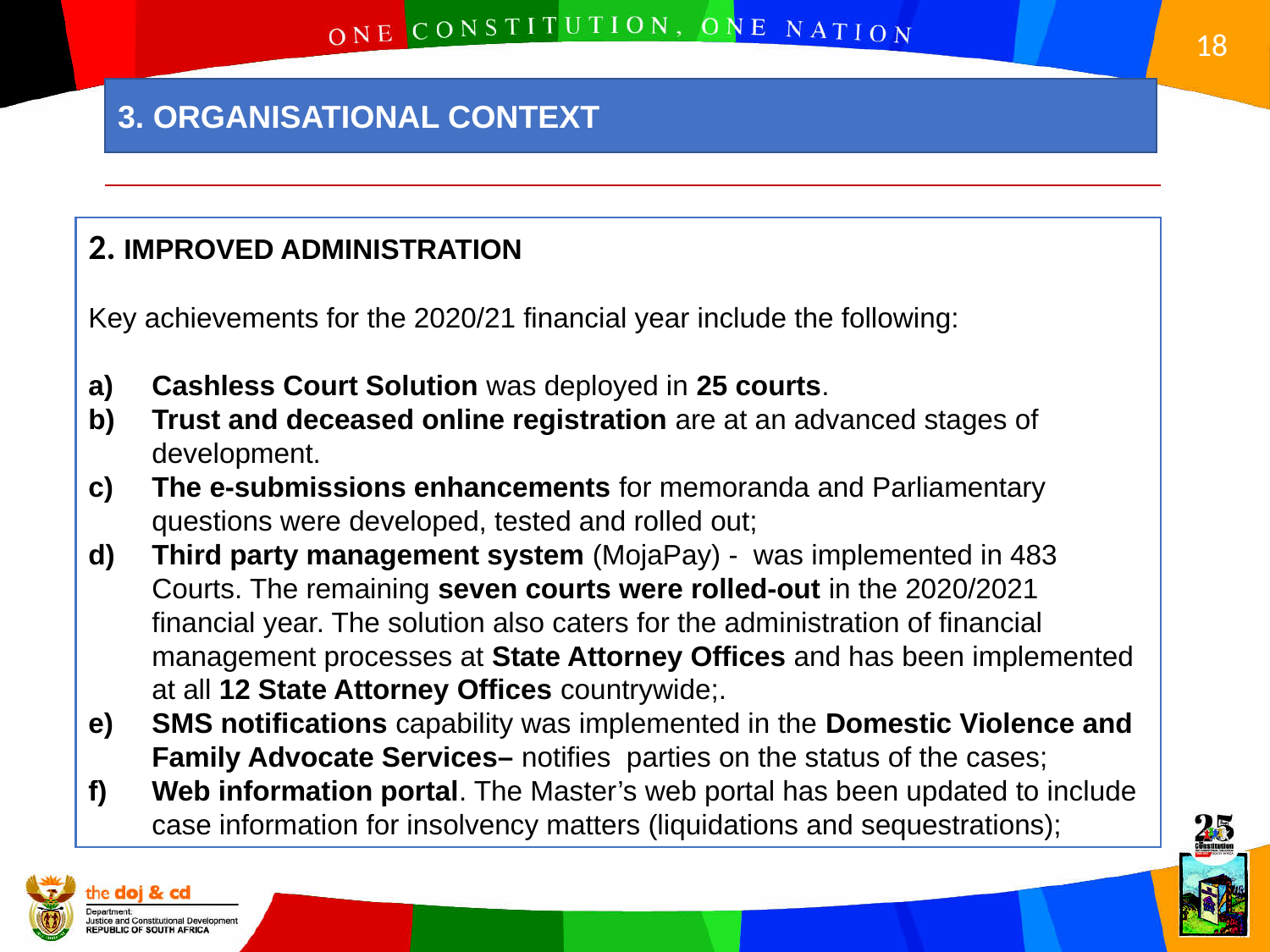

3. ORGANISATIONAL CONTEXT

2. IMPROVED ADMINISTRATION

Key achievements for the 2020/21 financial year include the following:

Cashless Court Solution was deployed in 25 courts.
Trust and deceased online registration are at an advanced stages of development.
The e-submissions enhancements for memoranda and Parliamentary questions were developed, tested and rolled out;
Third party management system (MojaPay) -  was implemented in 483 Courts. The remaining seven courts were rolled-out in the 2020/2021 financial year. The solution also caters for the administration of financial management processes at State Attorney Offices and has been implemented at all 12 State Attorney Offices countrywide;.
SMS notifications capability was implemented in the Domestic Violence and Family Advocate Services– notifies  parties on the status of the cases;
Web information portal. The Master’s web portal has been updated to include case information for insolvency matters (liquidations and sequestrations);